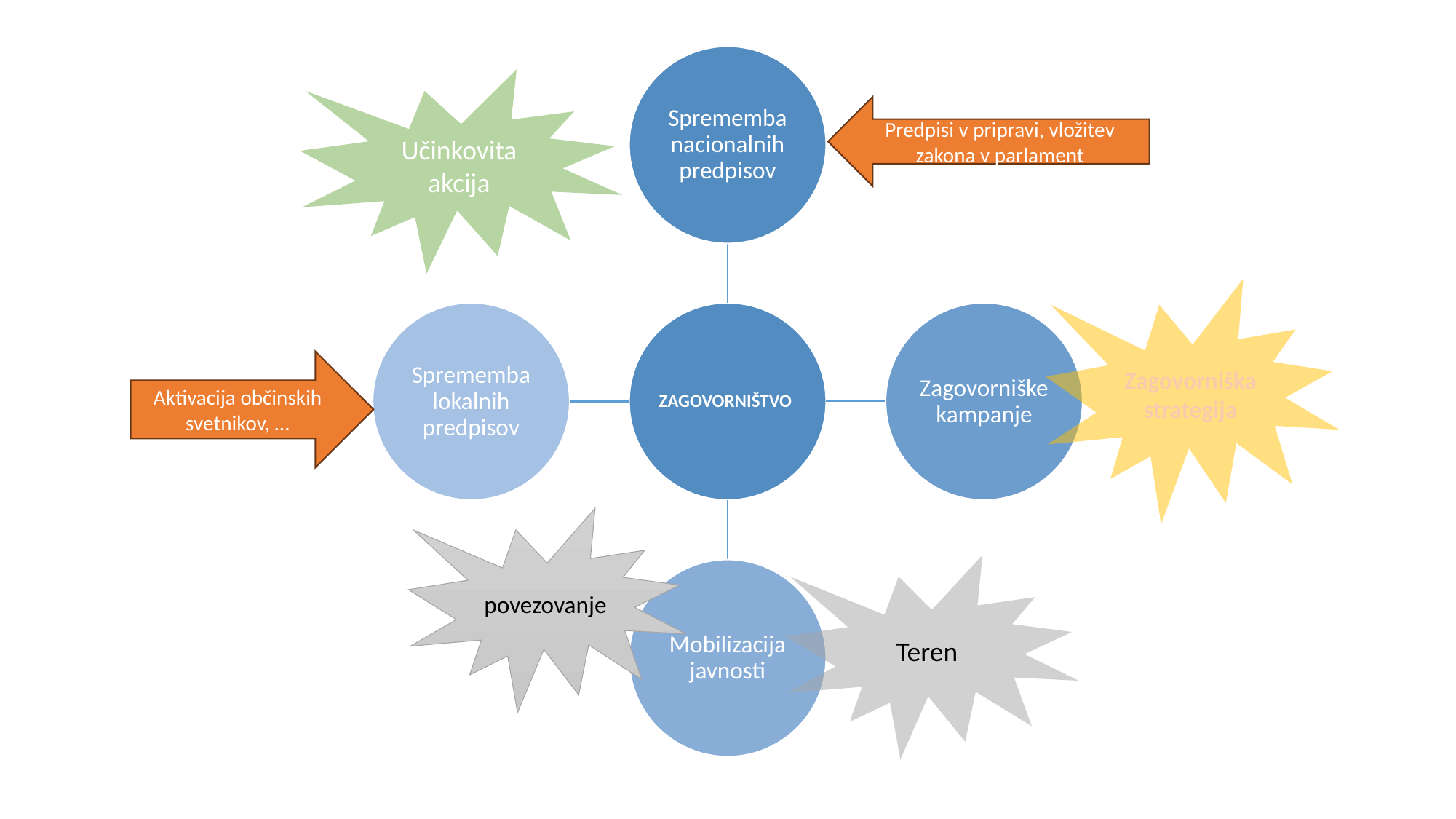

#
ZAGOVORNIŠTVO

Sprememba nacionalnih predpisov

Zagovorniške kampanje

Mobilizacija javnosti

Sprememba lokalnih predpisov
Učinkovita akcija
Predpisi v pripravi, vložitev zakona v parlament
Zagovorniška strategija
Aktivacija občinskih svetnikov, …
povezovanje
Teren